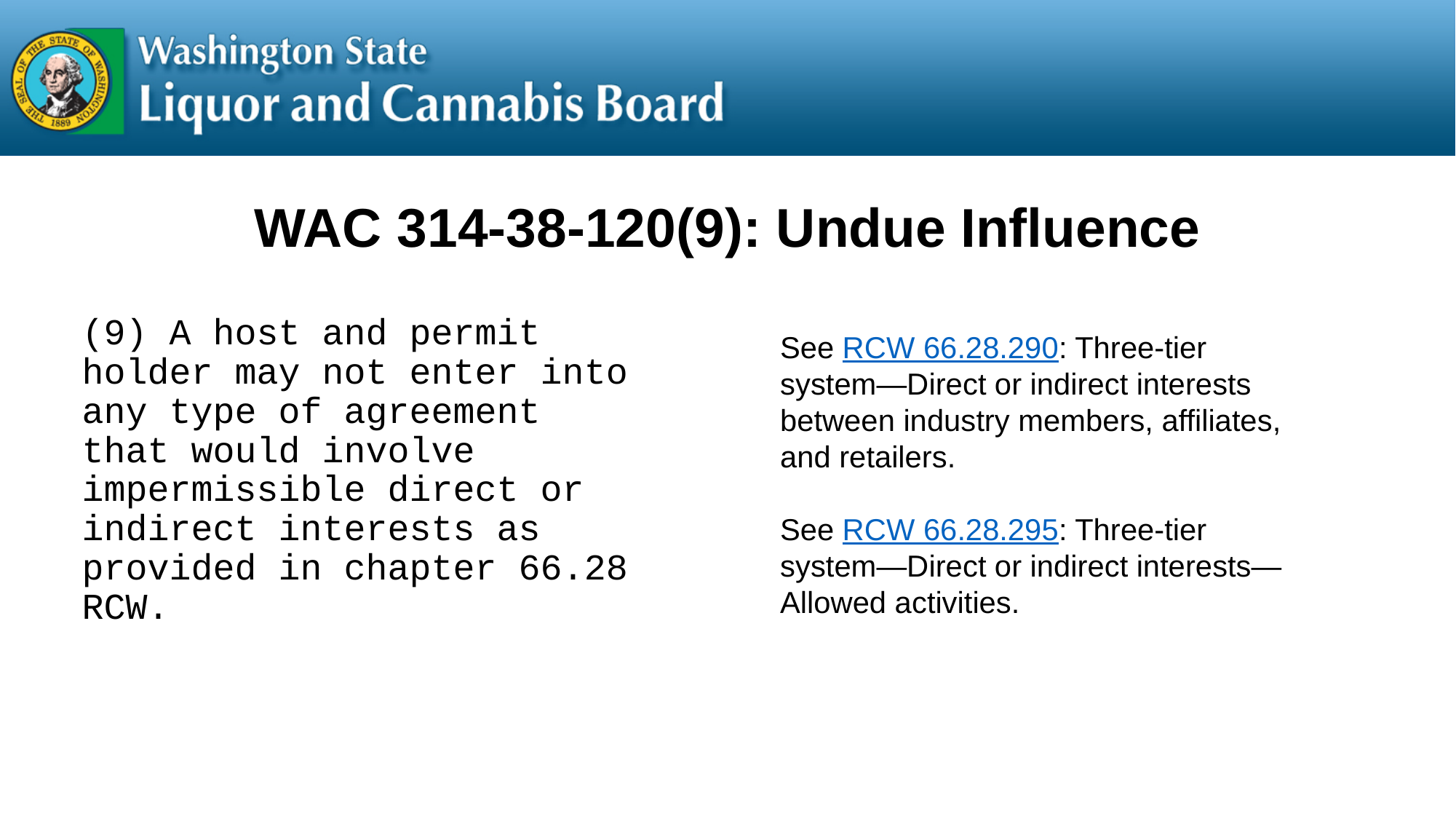

# WAC 314-38-120(9): Undue Influence
(9) A host and permit holder may not enter into any type of agreement that would involve impermissible direct or indirect interests as provided in chapter 66.28 RCW.

See RCW 66.28.290: Three-tier system—Direct or indirect interests between industry members, affiliates, and retailers.

See RCW 66.28.295: Three-tier system—Direct or indirect interests—Allowed activities.